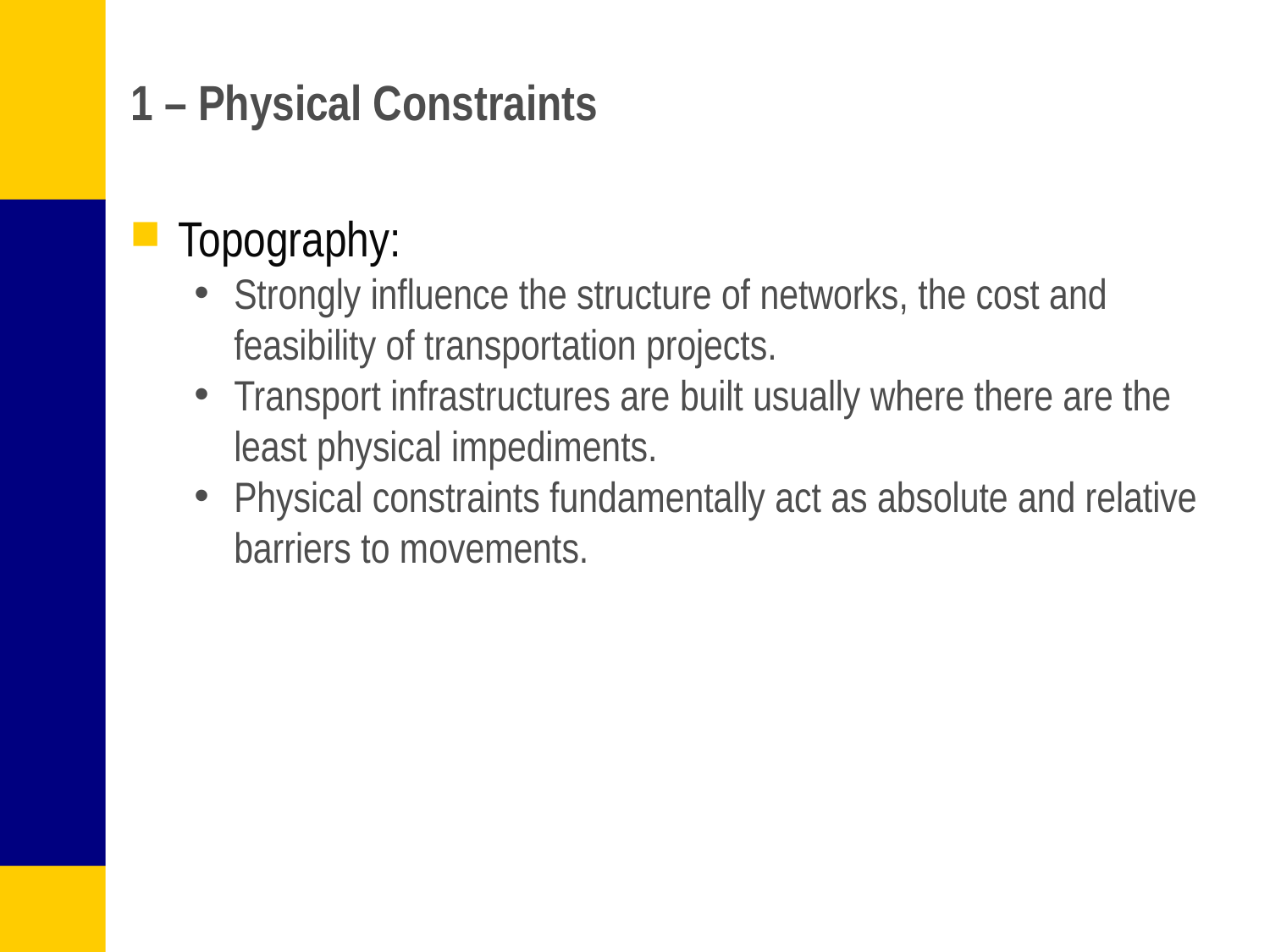

# 1 – Physical Constraints
Topography:
Strongly influence the structure of networks, the cost and feasibility of transportation projects.
Transport infrastructures are built usually where there are the least physical impediments.
Physical constraints fundamentally act as absolute and relative barriers to movements.